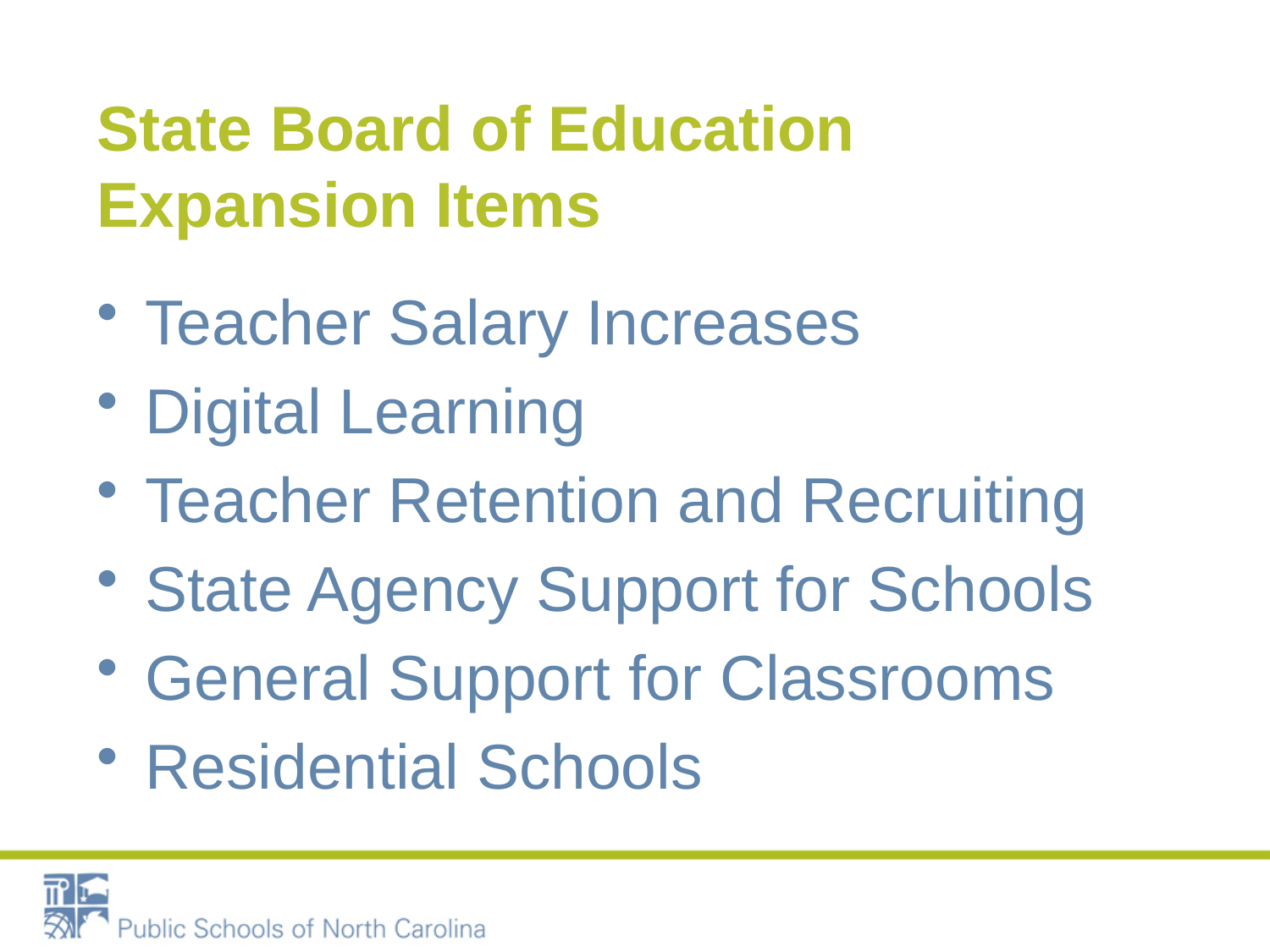

# State Board of Education Expansion Items
Teacher Salary Increases
Digital Learning
Teacher Retention and Recruiting
State Agency Support for Schools
General Support for Classrooms
Residential Schools